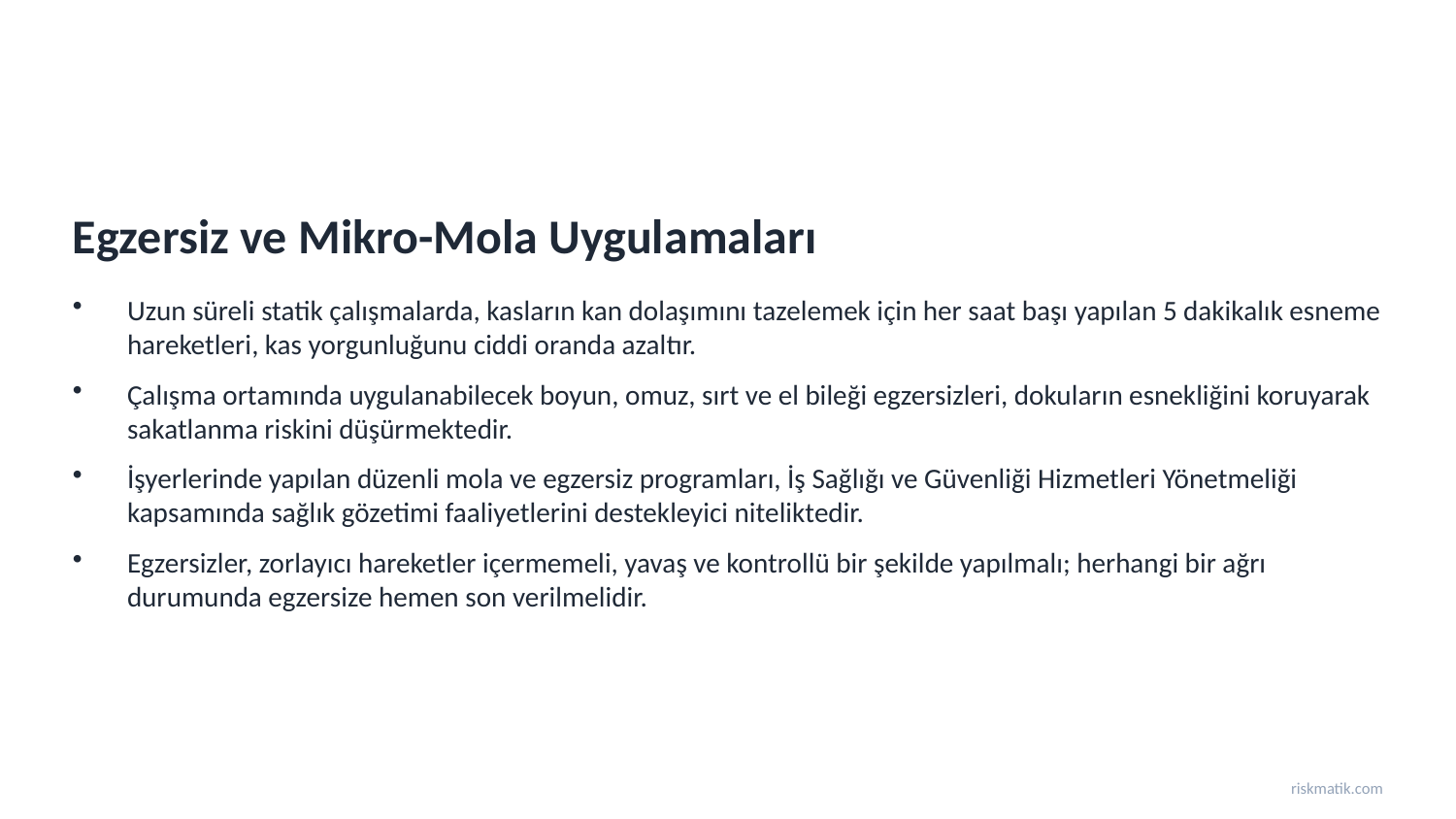

Egzersiz ve Mikro-Mola Uygulamaları
Uzun süreli statik çalışmalarda, kasların kan dolaşımını tazelemek için her saat başı yapılan 5 dakikalık esneme hareketleri, kas yorgunluğunu ciddi oranda azaltır.
Çalışma ortamında uygulanabilecek boyun, omuz, sırt ve el bileği egzersizleri, dokuların esnekliğini koruyarak sakatlanma riskini düşürmektedir.
İşyerlerinde yapılan düzenli mola ve egzersiz programları, İş Sağlığı ve Güvenliği Hizmetleri Yönetmeliği kapsamında sağlık gözetimi faaliyetlerini destekleyici niteliktedir.
Egzersizler, zorlayıcı hareketler içermemeli, yavaş ve kontrollü bir şekilde yapılmalı; herhangi bir ağrı durumunda egzersize hemen son verilmelidir.
riskmatik.com